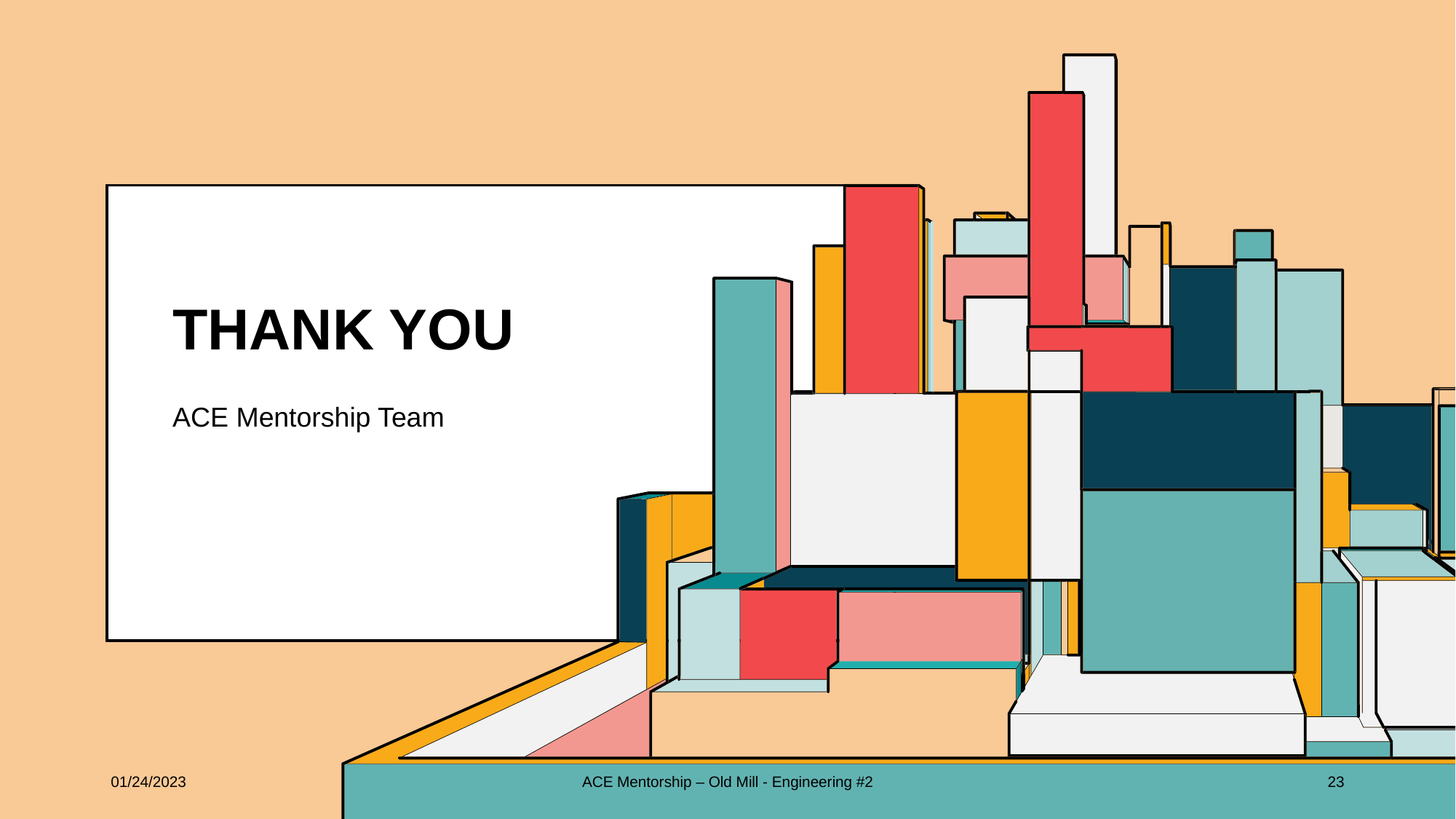

# THANK YOU
ACE Mentorship Team
01/24/2023
ACE Mentorship – Old Mill - Engineering #2
23